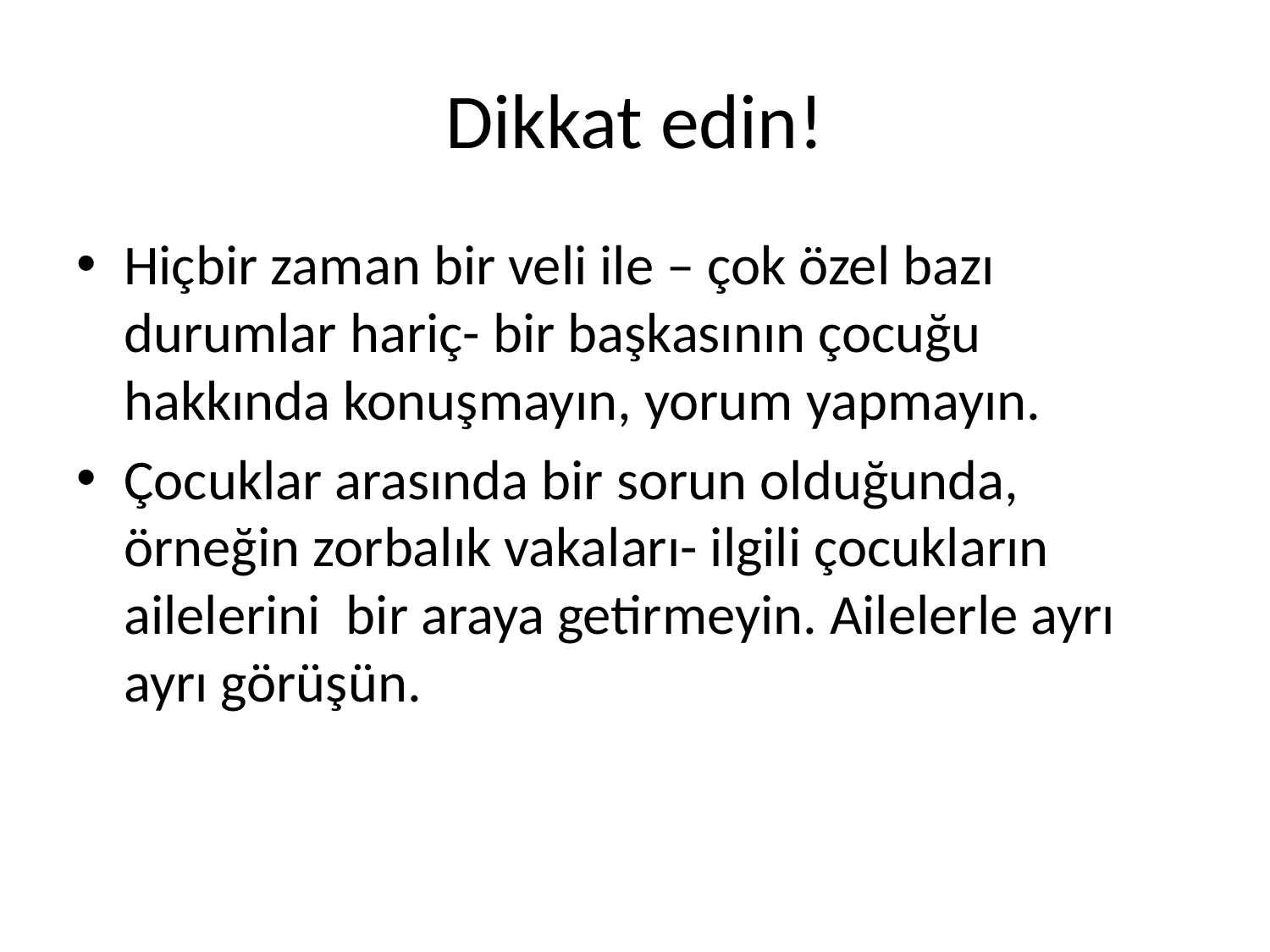

# Dikkat edin!
Hiçbir zaman bir veli ile – çok özel bazı durumlar hariç- bir başkasının çocuğu hakkında konuşmayın, yorum yapmayın.
Çocuklar arasında bir sorun olduğunda, örneğin zorbalık vakaları- ilgili çocukların ailelerini  bir araya getirmeyin. Ailelerle ayrı ayrı görüşün.